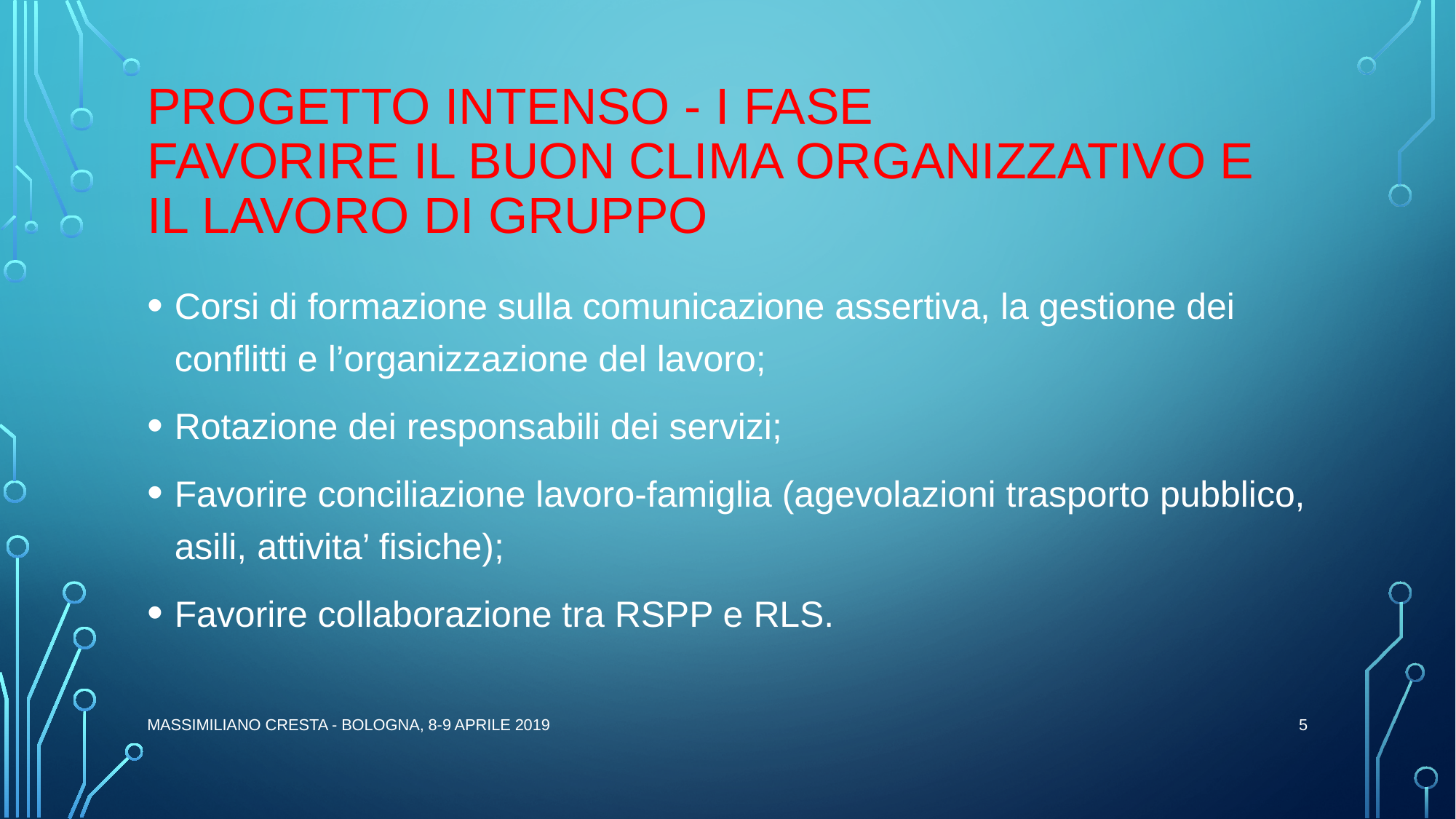

# PROGETTO INTENSO - I FASE FAVORIRE IL BUON CLIMA ORGANIZZATIVO E IL LAVORO DI GRUPPO
Corsi di formazione sulla comunicazione assertiva, la gestione dei conflitti e l’organizzazione del lavoro;
Rotazione dei responsabili dei servizi;
Favorire conciliazione lavoro-famiglia (agevolazioni trasporto pubblico, asili, attivita’ fisiche);
Favorire collaborazione tra RSPP e RLS.
5
Massimiliano CRESTA - BOLOGNA, 8-9 APRILE 2019